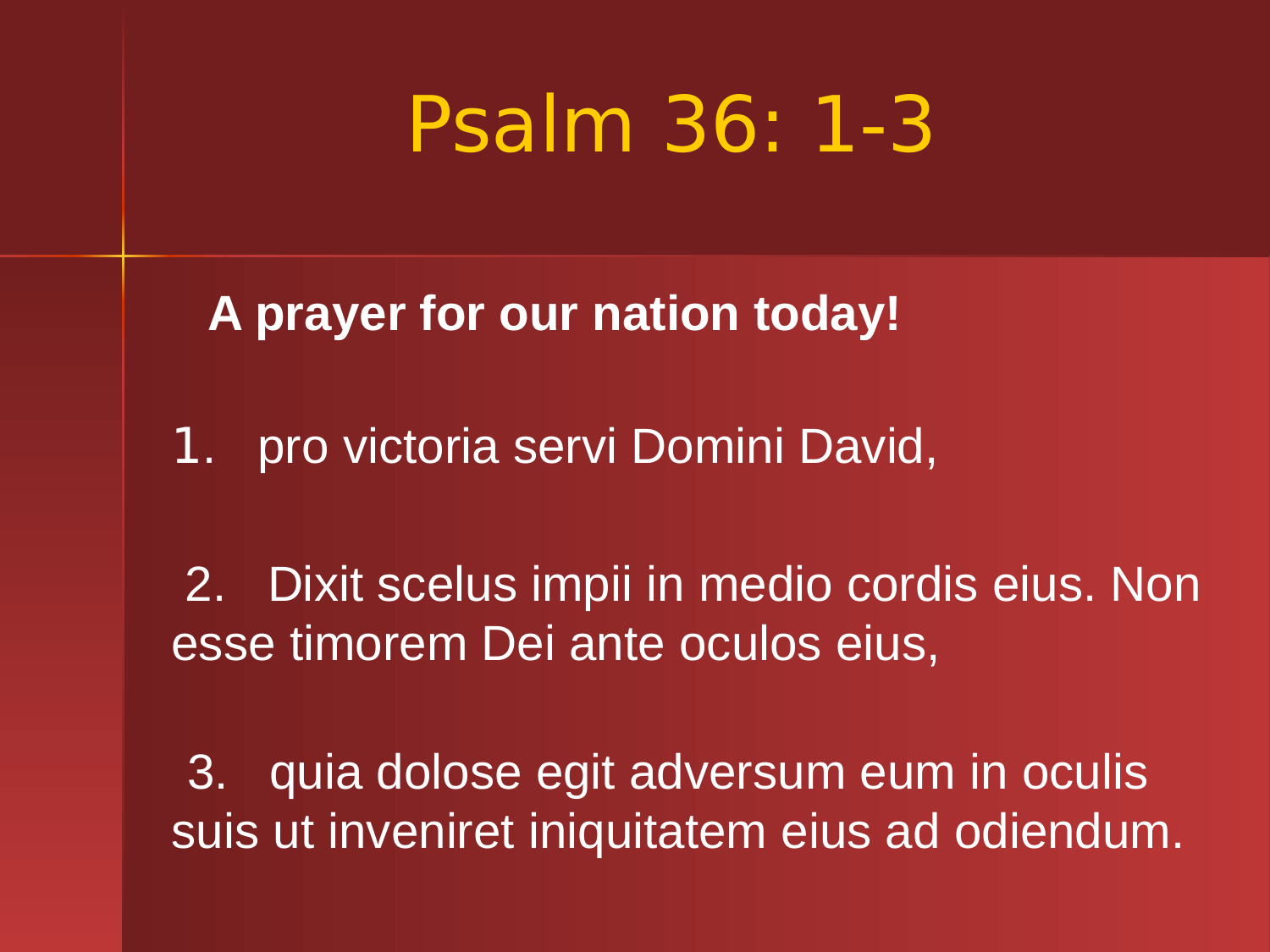

# Psalm 36: 1-3
  A prayer for our nation today!
1.   pro victoria servi Domini David,

 2.   Dixit scelus impii in medio cordis eius. Non esse timorem Dei ante oculos eius,
 3.   quia dolose egit adversum eum in oculis suis ut inveniret iniquitatem eius ad odiendum.